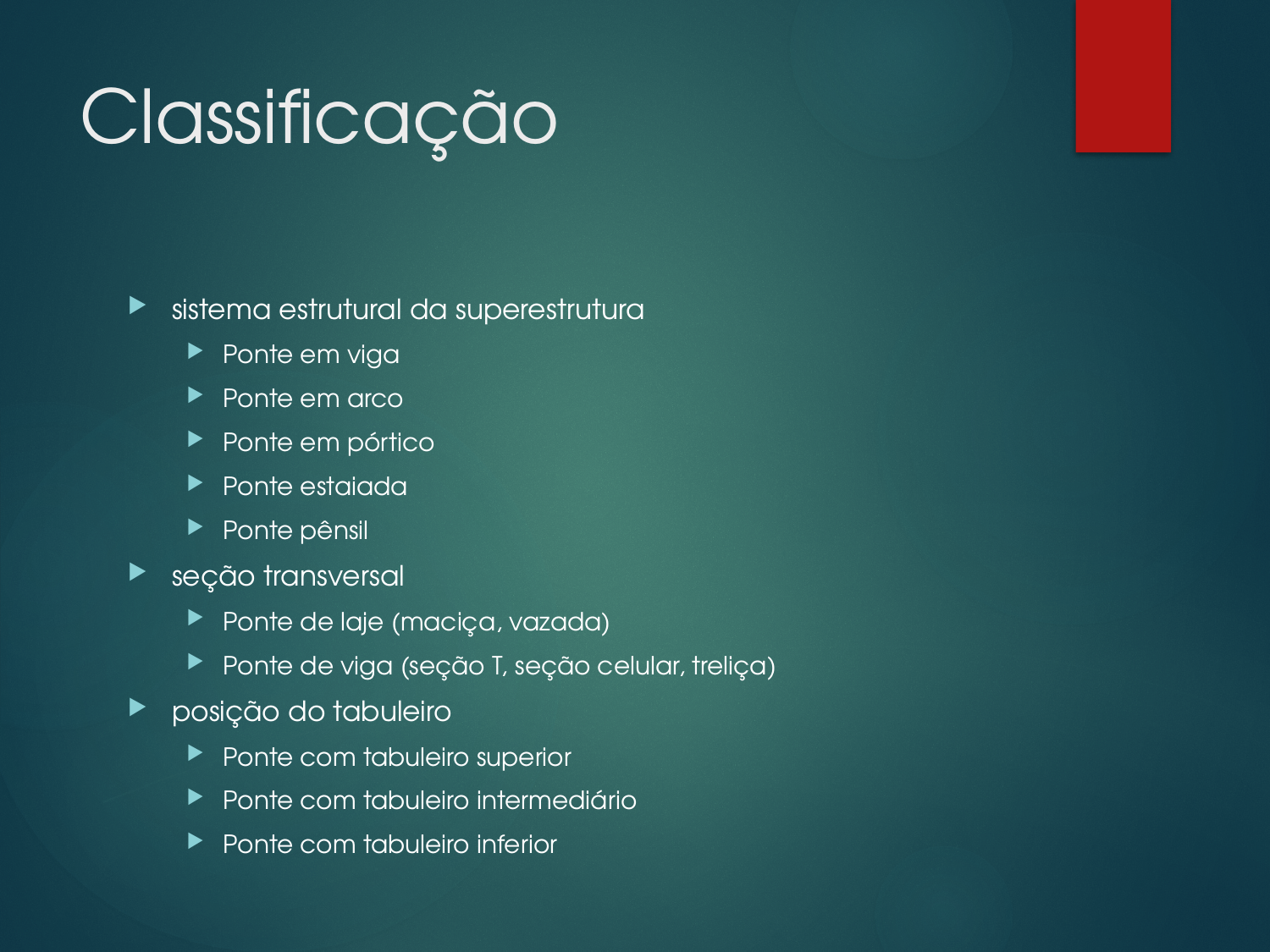

# Classificação
sistema estrutural da superestrutura
Ponte em viga
Ponte em arco
Ponte em pórtico
Ponte estaiada
Ponte pênsil
seção transversal
Ponte de laje (maciça, vazada)
Ponte de viga (seção T, seção celular, treliça)
posição do tabuleiro
Ponte com tabuleiro superior
Ponte com tabuleiro intermediário
Ponte com tabuleiro inferior